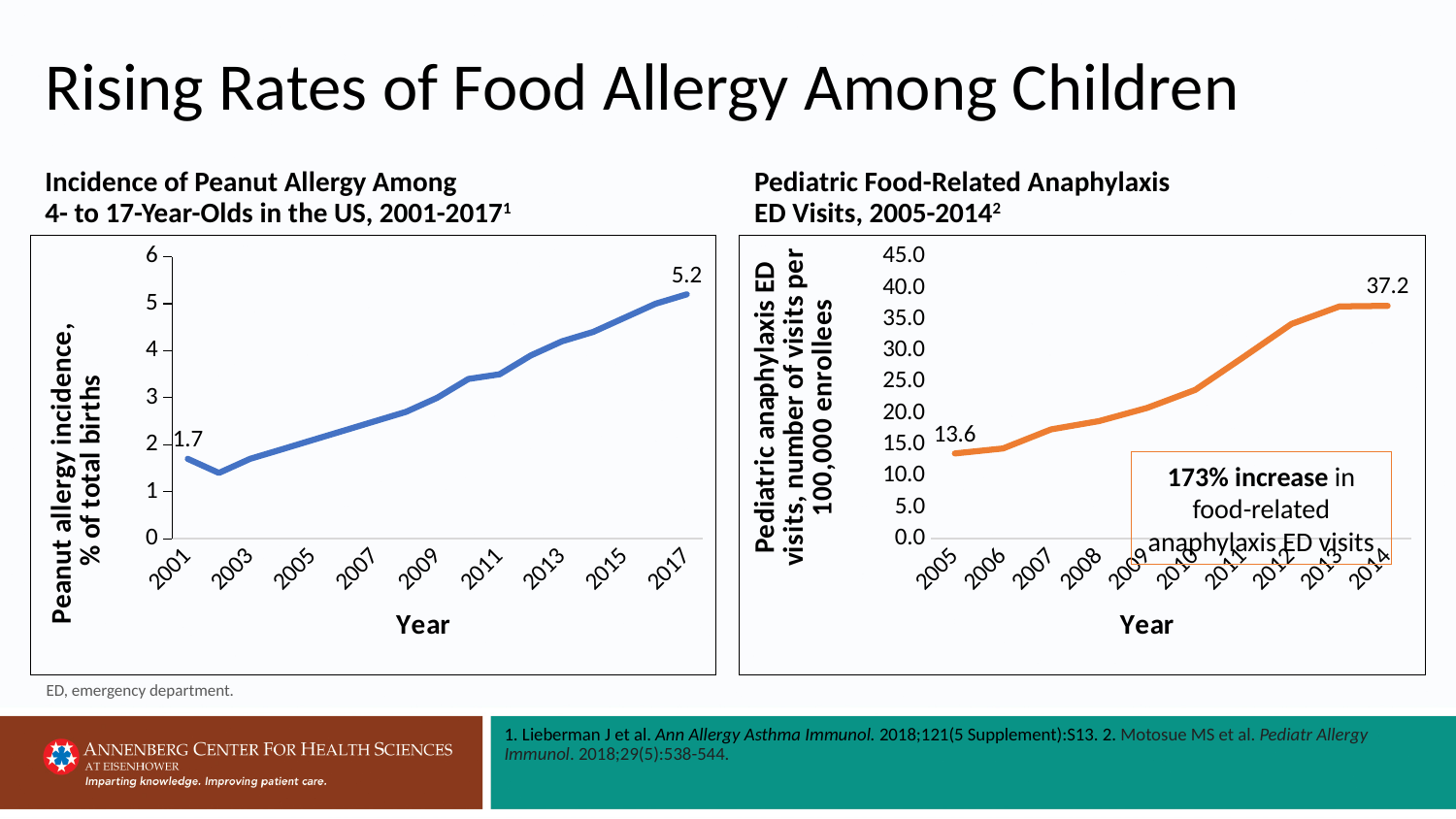

# Rising Rates of Food Allergy Among Children
Incidence of Peanut Allergy Among
4- to 17-Year-Olds in the US, 2001-20171
Pediatric Food-Related Anaphylaxis
ED Visits, 2005-20142

### Chart

| Category | Series 1 |
|---|---|
| 2001 | 1.7 |
| 2002 | 1.4 |
| 2003 | 1.7 |
| 2004 | 1.9 |
| 2005 | 2.1 |
| 2006 | 2.3 |
| 2007 | 2.5 |
| 2008 | 2.7 |
| 2009 | 3.0 |
| 2010 | 3.4 |
| 2011 | 3.5 |
| 2012 | 3.9 |
| 2013 | 4.2 |
| 2014 | 4.4 |
| 2015 | 4.7 |
| 2016 | 5.0 |
| 2017 | 5.2 |

### Chart

| Category | Series 1 |
|---|---|
| 2005 | 13.61 |
| 2006 | 14.41 |
| 2007 | 17.45 |
| 2008 | 18.78 |
| 2009 | 20.88 |
| 2010 | 23.76 |
| 2011 | 28.97 |
| 2012 | 34.27 |
| 2013 | 37.06 |
| 2014 | 37.15 |
173% increase in food-related anaphylaxis ED visits
ED, emergency department.
1. Lieberman J et al. Ann Allergy Asthma Immunol. 2018;121(5 Supplement):S13. 2. Motosue MS et al. Pediatr Allergy Immunol. 2018;29(5):538-544.